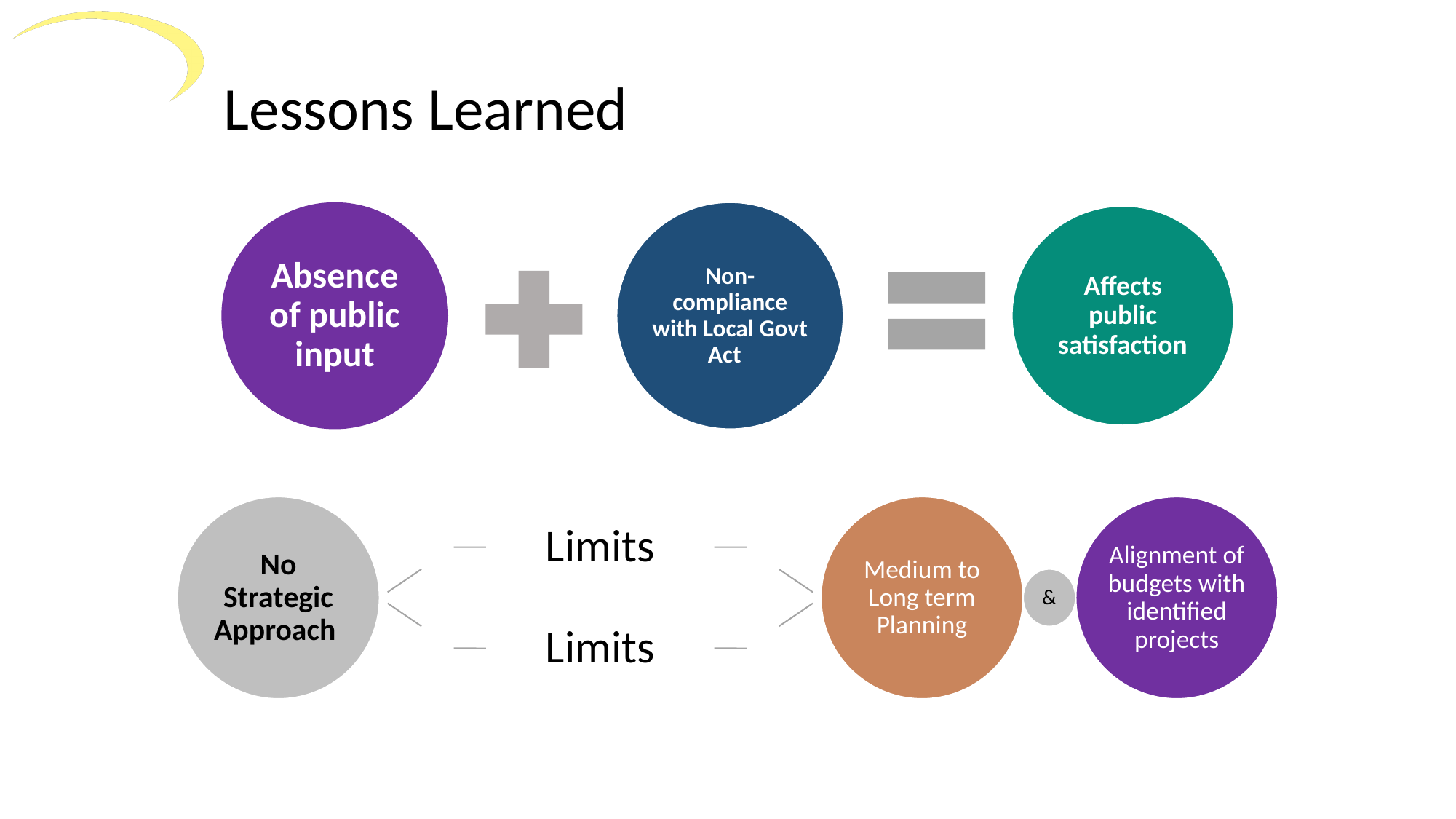

# Lessons Learned
Absence of public input

Non- compliance with Local Govt Act

Affects public satisfaction
No Strategic Approach
Limits
Limits
Medium to Long term Planning
&
Alignment of budgets with identified projects